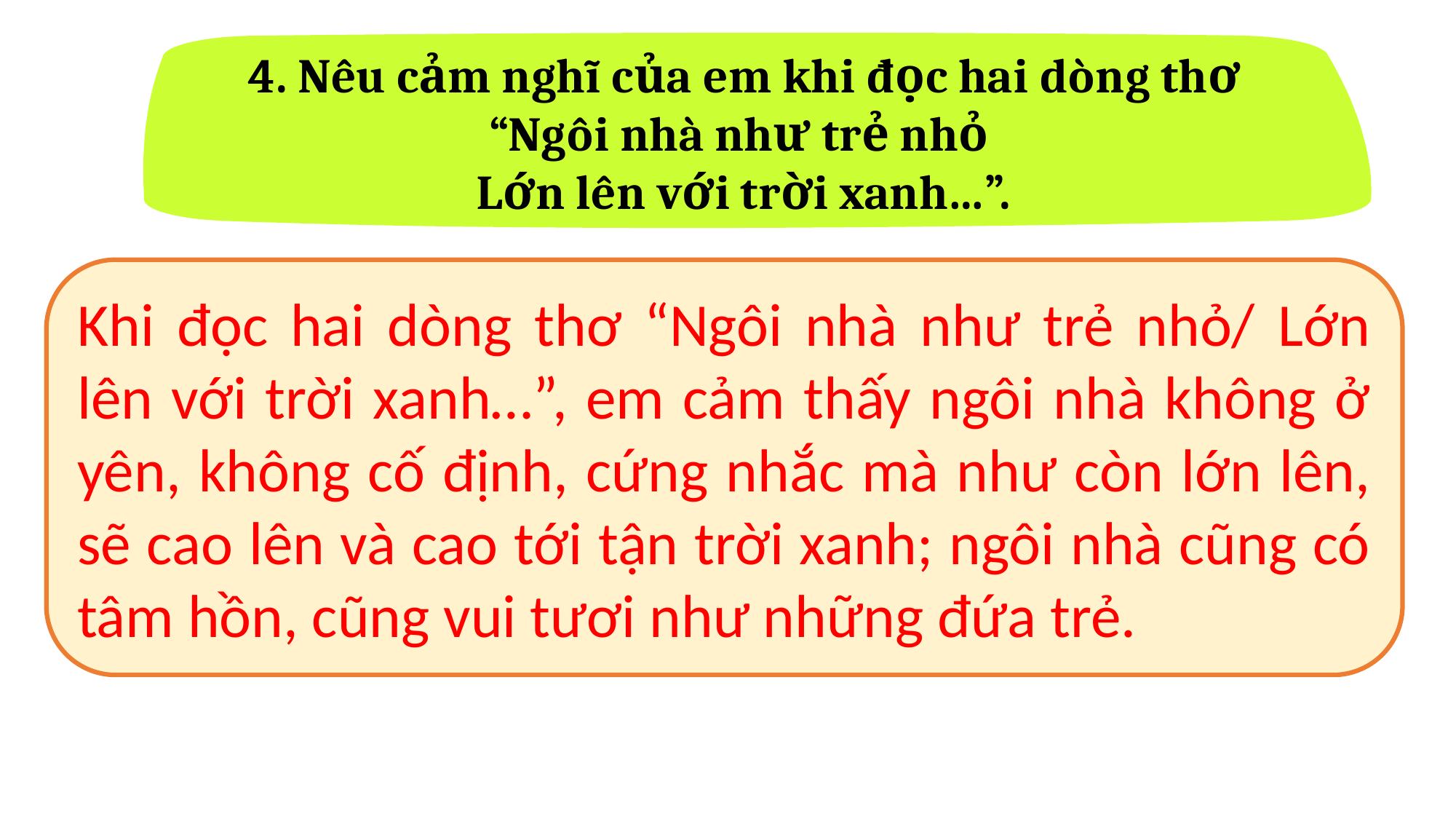

4. Nêu cảm nghĩ của em khi đọc hai dòng thơ “Ngôi nhà như trẻ nhỏ
Lớn lên với trời xanh…”.

Khi đọc hai dòng thơ “Ngôi nhà như trẻ nhỏ/ Lớn lên với trời xanh…”, em cảm thấy ngôi nhà không ở yên, không cố định, cứng nhắc mà như còn lớn lên, sẽ cao lên và cao tới tận trời xanh; ngôi nhà cũng có tâm hồn, cũng vui tươi như những đứa trẻ.